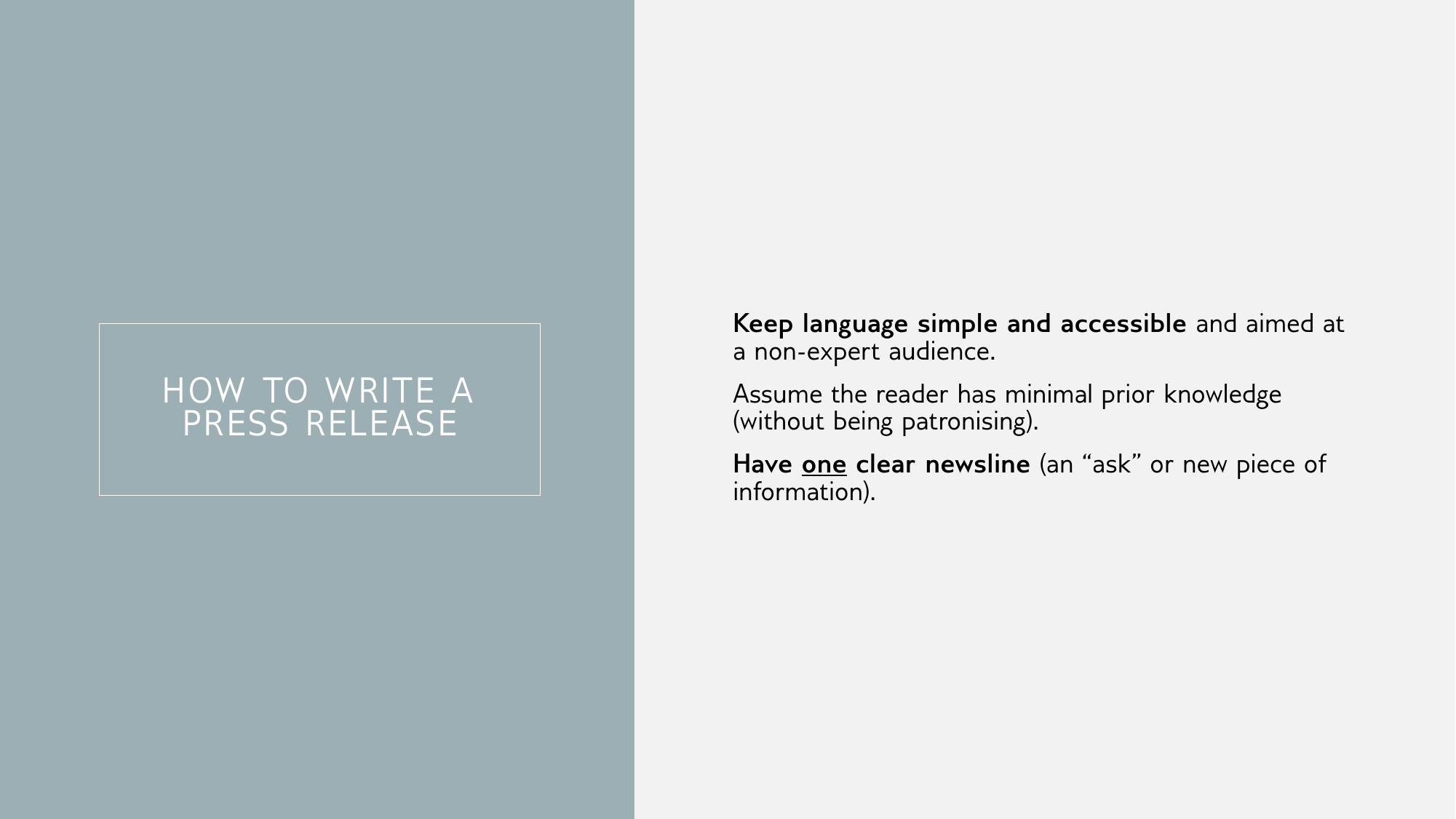

Keep language simple and accessible and aimed at a non-expert audience.
Assume the reader has minimal prior knowledge (without being patronising).
Have one clear newsline (an “ask” or new piece of information).
How to write a press release